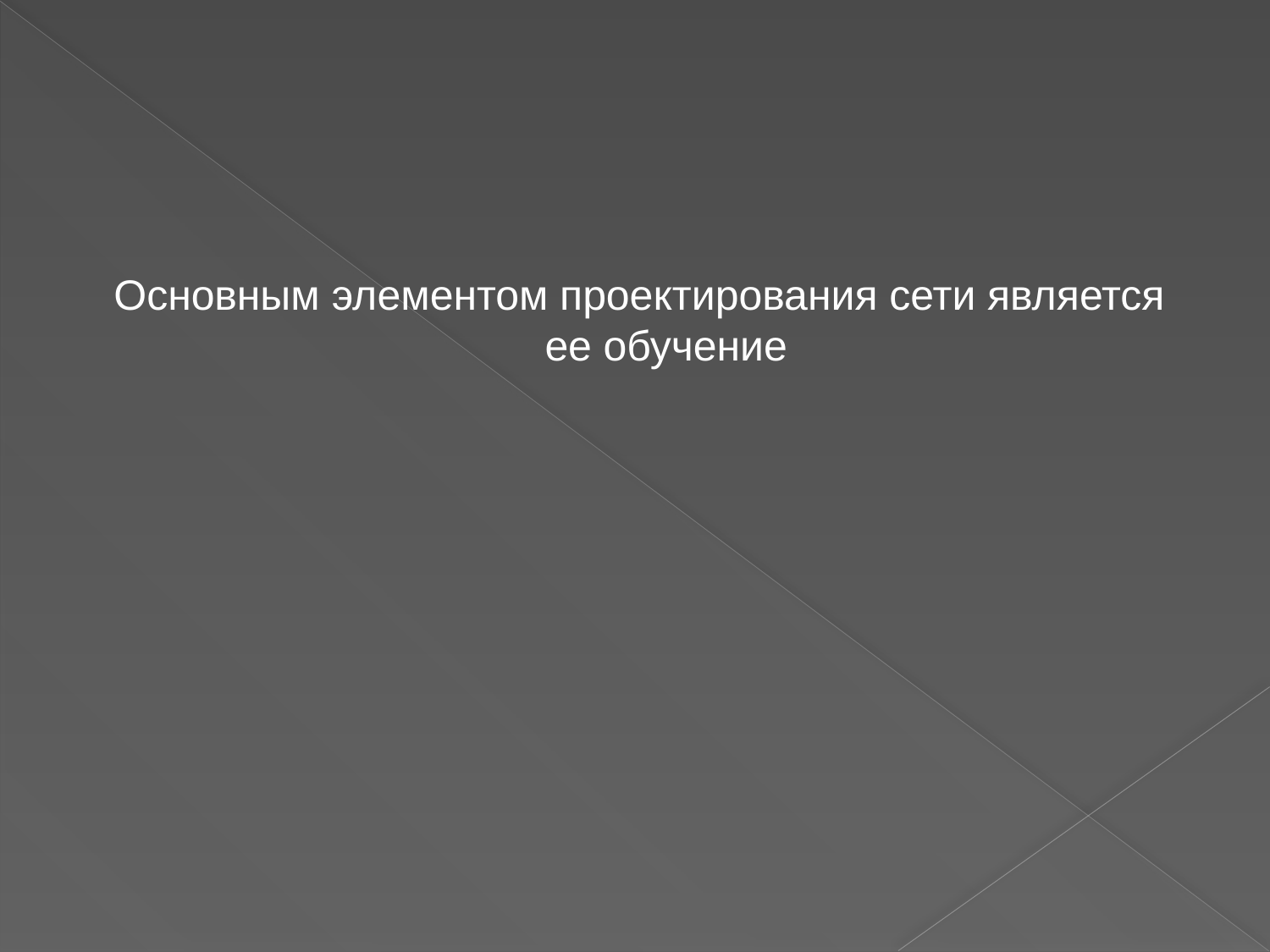

Основным элементом проектирования сети является ее обучение